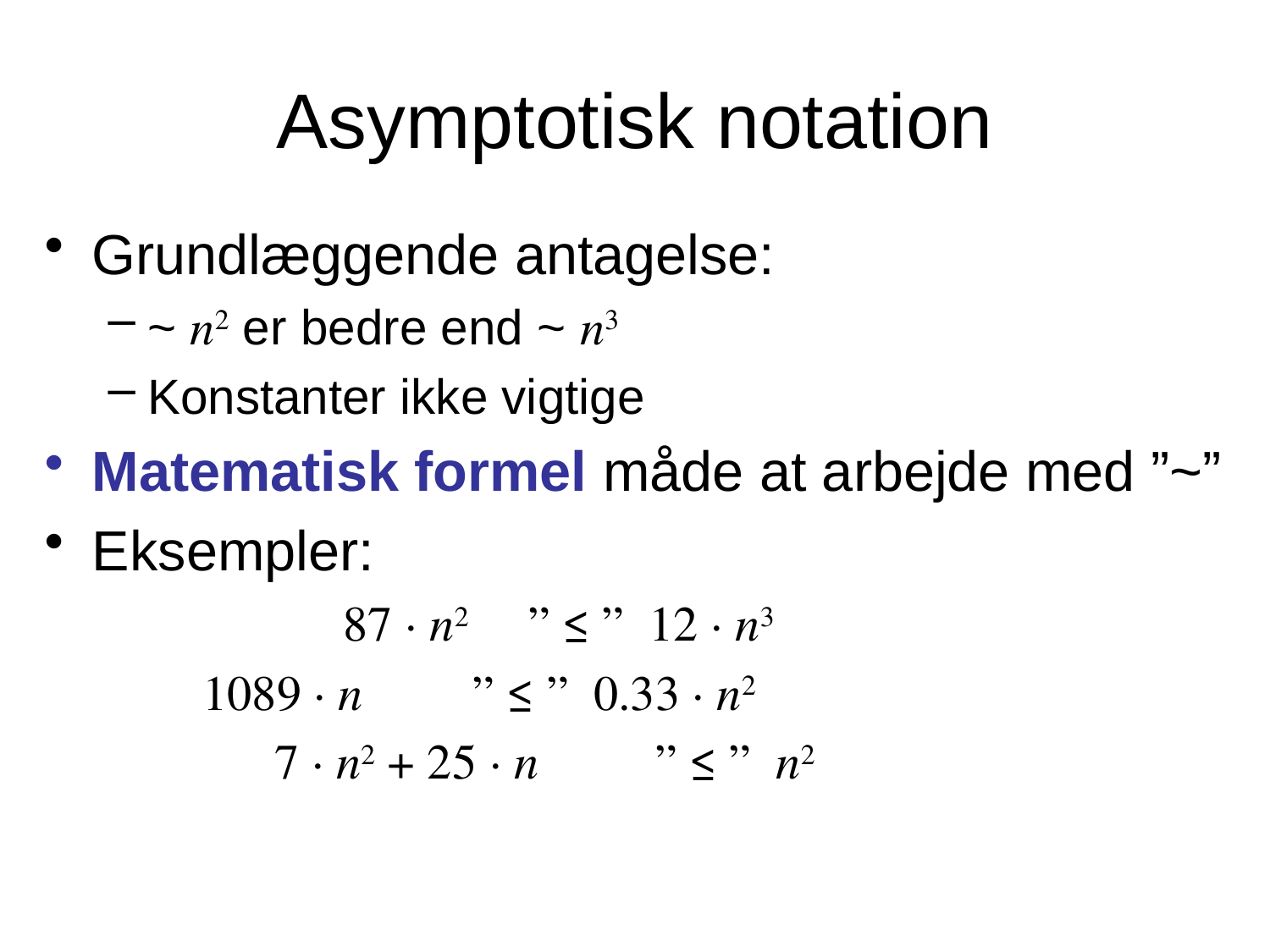

# Asymptotisk notation
Grundlæggende antagelse:
~ n2 er bedre end ~ n3
Konstanter ikke vigtige
Matematisk formel måde at arbejde med ”~”
Eksempler:
	      	     87 · n2	” ≤ ”  12 · n3
   	         1089 · n 	” ≤ ”  0.33 · n2
		7 · n2 + 25 · n	” ≤ ”  n2